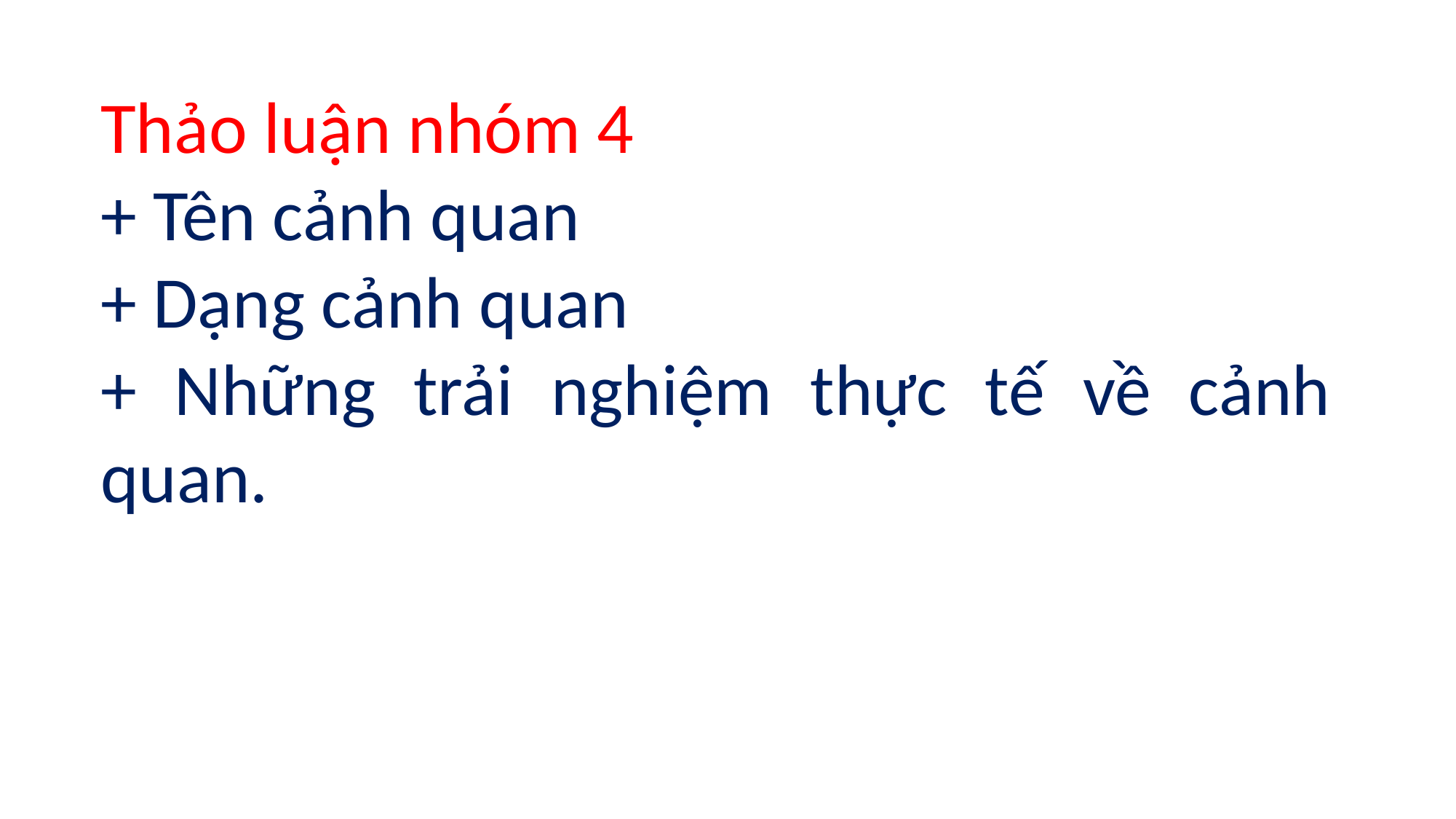

Thảo luận nhóm 4
+ Tên cảnh quan
+ Dạng cảnh quan
+ Những trải nghiệm thực tế về cảnh quan.